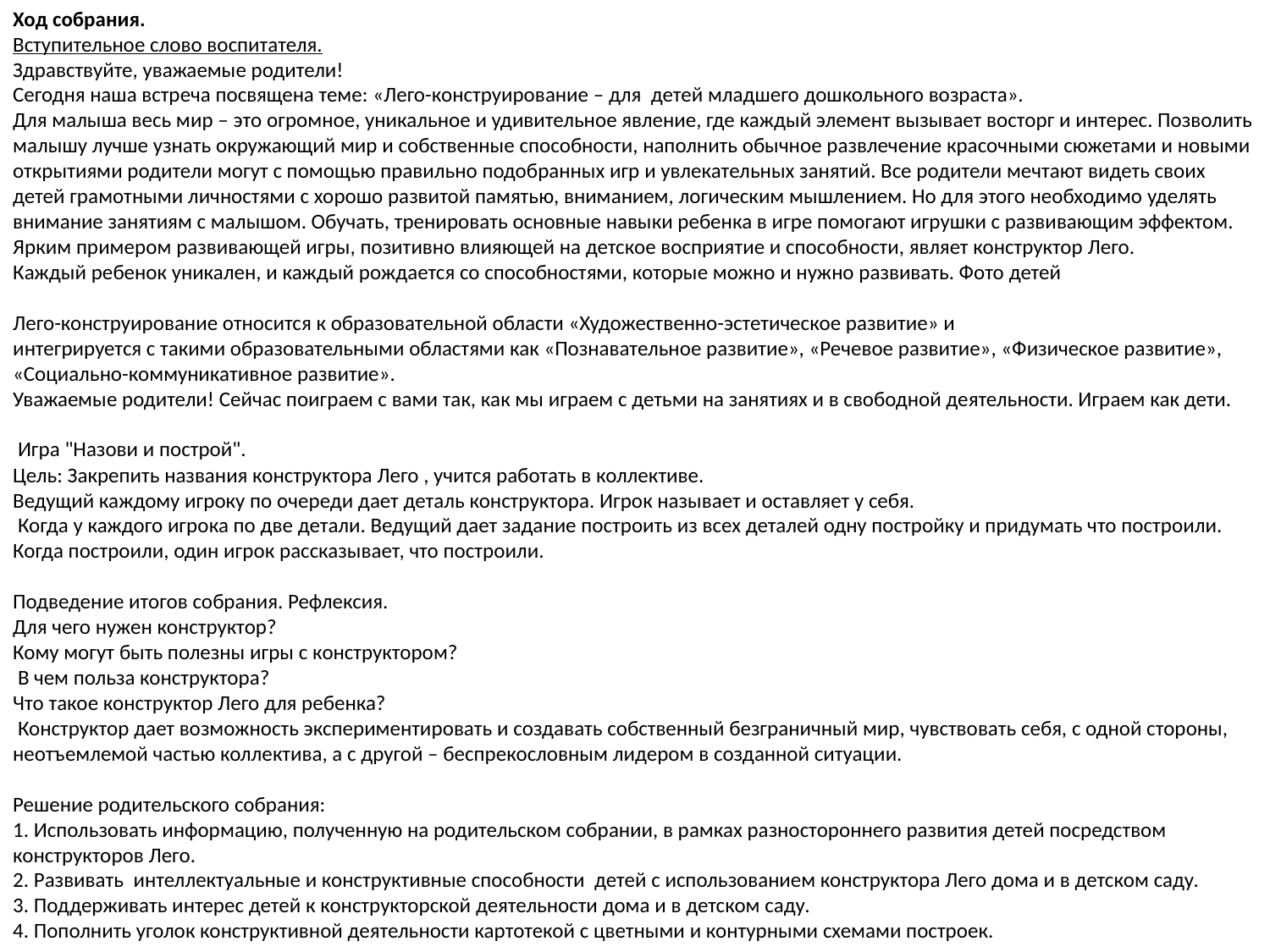

Ход собрания.
Вступительное слово воспитателя.
Здравствуйте, уважаемые родители!
Сегодня наша встреча посвящена теме: «Лего-конструирование – для  детей младшего дошкольного возраста».
Для малыша весь мир – это огромное, уникальное и удивительное явление, где каждый элемент вызывает восторг и интерес. Позволить малышу лучше узнать окружающий мир и собственные способности, наполнить обычное развлечение красочными сюжетами и новыми открытиями родители могут с помощью правильно подобранных игр и увлекательных занятий. Все родители мечтают видеть своих детей грамотными личностями с хорошо развитой памятью, вниманием, логическим мышлением. Но для этого необходимо уделять внимание занятиям с малышом. Обучать, тренировать основные навыки ребенка в игре помогают игрушки с развивающим эффектом. Ярким примером развивающей игры, позитивно влияющей на детское восприятие и способности, являет конструктор Лего.
Каждый ребенок уникален, и каждый рождается со способностями, которые можно и нужно развивать. Фото детей

Лего-конструирование относится к образовательной области «Художественно-эстетическое развитие» и
интегрируется с такими образовательными областями как «Познавательное развитие», «Речевое развитие», «Физическое развитие», «Социально-коммуникативное развитие».
Уважаемые родители! Сейчас поиграем с вами так, как мы играем с детьми на занятиях и в свободной деятельности. Играем как дети.

 Игра "Назови и построй".
Цель: Закрепить названия конструктора Лего , учится работать в коллективе.
Ведущий каждому игроку по очереди дает деталь конструктора. Игрок называет и оставляет у себя.
 Когда у каждого игрока по две детали. Ведущий дает задание построить из всех деталей одну постройку и придумать что построили.
Когда построили, один игрок рассказывает, что построили.

Подведение итогов собрания. Рефлексия.
Для чего нужен конструктор?
Кому могут быть полезны игры с конструктором?
 В чем польза конструктора?
Что такое конструктор Лего для ребенка?
 Конструктор дает возможность экспериментировать и создавать собственный безграничный мир, чувствовать себя, с одной стороны,
неотъемлемой частью коллектива, а с другой – беспрекословным лидером в созданной ситуации.

Решение родительского собрания:
1. Использовать информацию, полученную на родительском собрании, в рамках разностороннего развития детей посредством конструкторов Лего.
2. Развивать  интеллектуальные и конструктивные способности  детей с использованием конструктора Лего дома и в детском саду.
3. Поддерживать интерес детей к конструкторской деятельности дома и в детском саду.
4. Пополнить уголок конструктивной деятельности картотекой с цветными и контурными схемами построек.